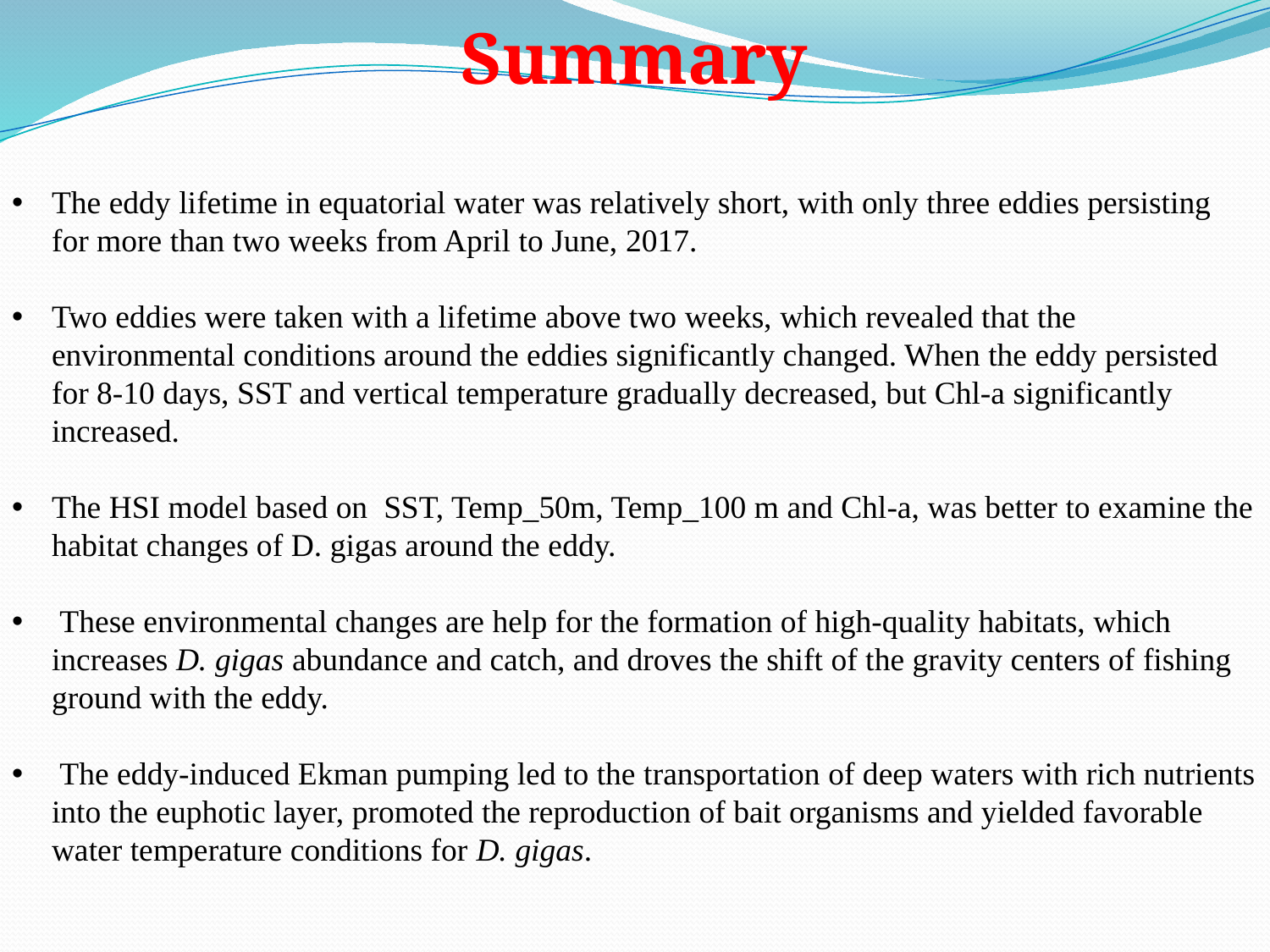

Summary
The eddy lifetime in equatorial water was relatively short, with only three eddies persisting for more than two weeks from April to June, 2017.

Two eddies were taken with a lifetime above two weeks, which revealed that the environmental conditions around the eddies significantly changed. When the eddy persisted for 8-10 days, SST and vertical temperature gradually decreased, but Chl-a significantly increased.

The HSI model based on  SST, Temp_50m, Temp_100 m and Chl-a, was better to examine the habitat changes of D. gigas around the eddy.

 These environmental changes are help for the formation of high-quality habitats, which increases D. gigas abundance and catch, and droves the shift of the gravity centers of fishing ground with the eddy.

 The eddy-induced Ekman pumping led to the transportation of deep waters with rich nutrients into the euphotic layer, promoted the reproduction of bait organisms and yielded favorable water temperature conditions for D. gigas.